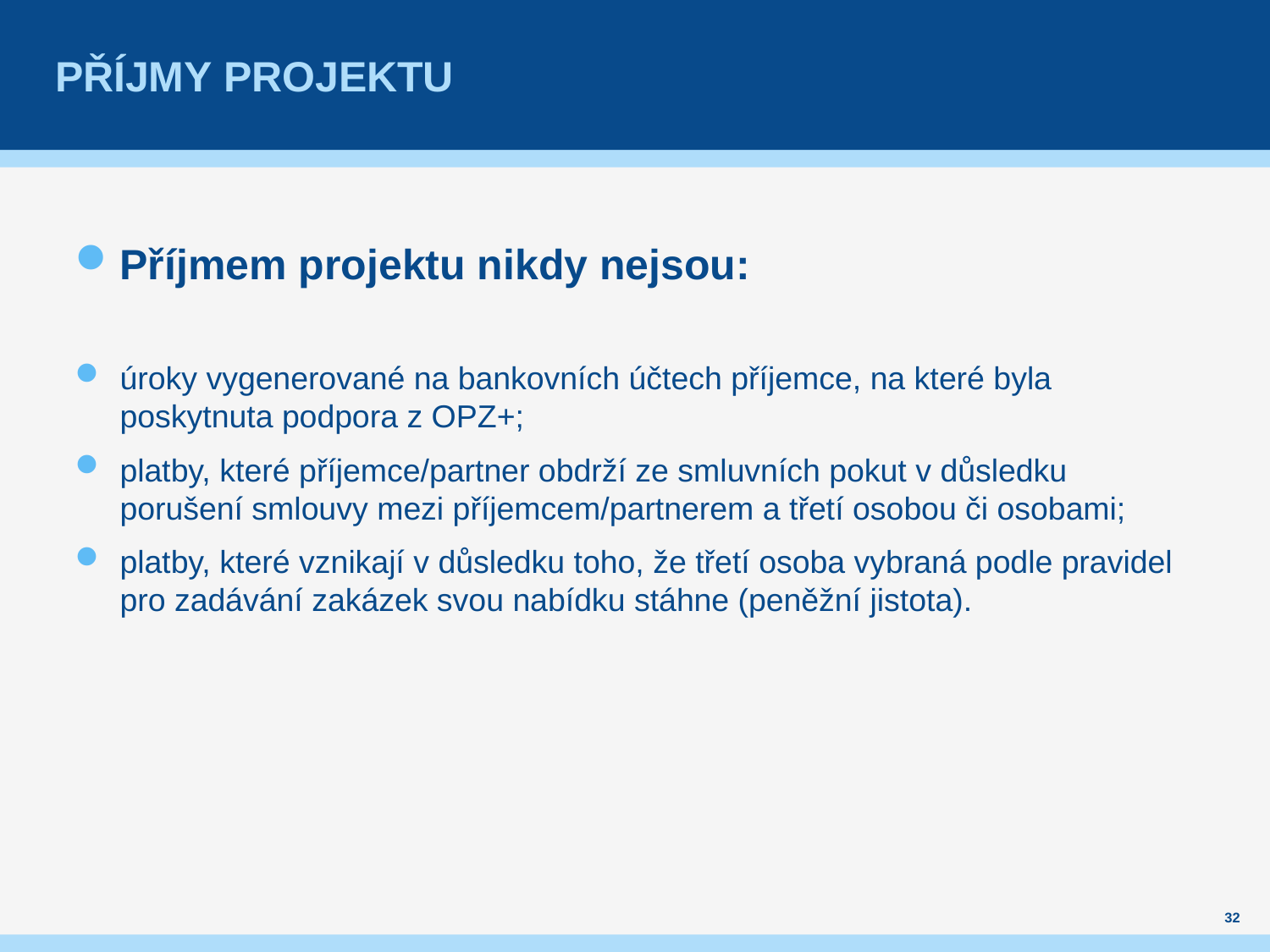

# Příjmy projektu
Příjmem projektu nikdy nejsou:

úroky vygenerované na bankovních účtech příjemce, na které byla poskytnuta podpora z OPZ+;
platby, které příjemce/partner obdrží ze smluvních pokut v důsledku porušení smlouvy mezi příjemcem/partnerem a třetí osobou či osobami;
platby, které vznikají v důsledku toho, že třetí osoba vybraná podle pravidel pro zadávání zakázek svou nabídku stáhne (peněžní jistota).
32